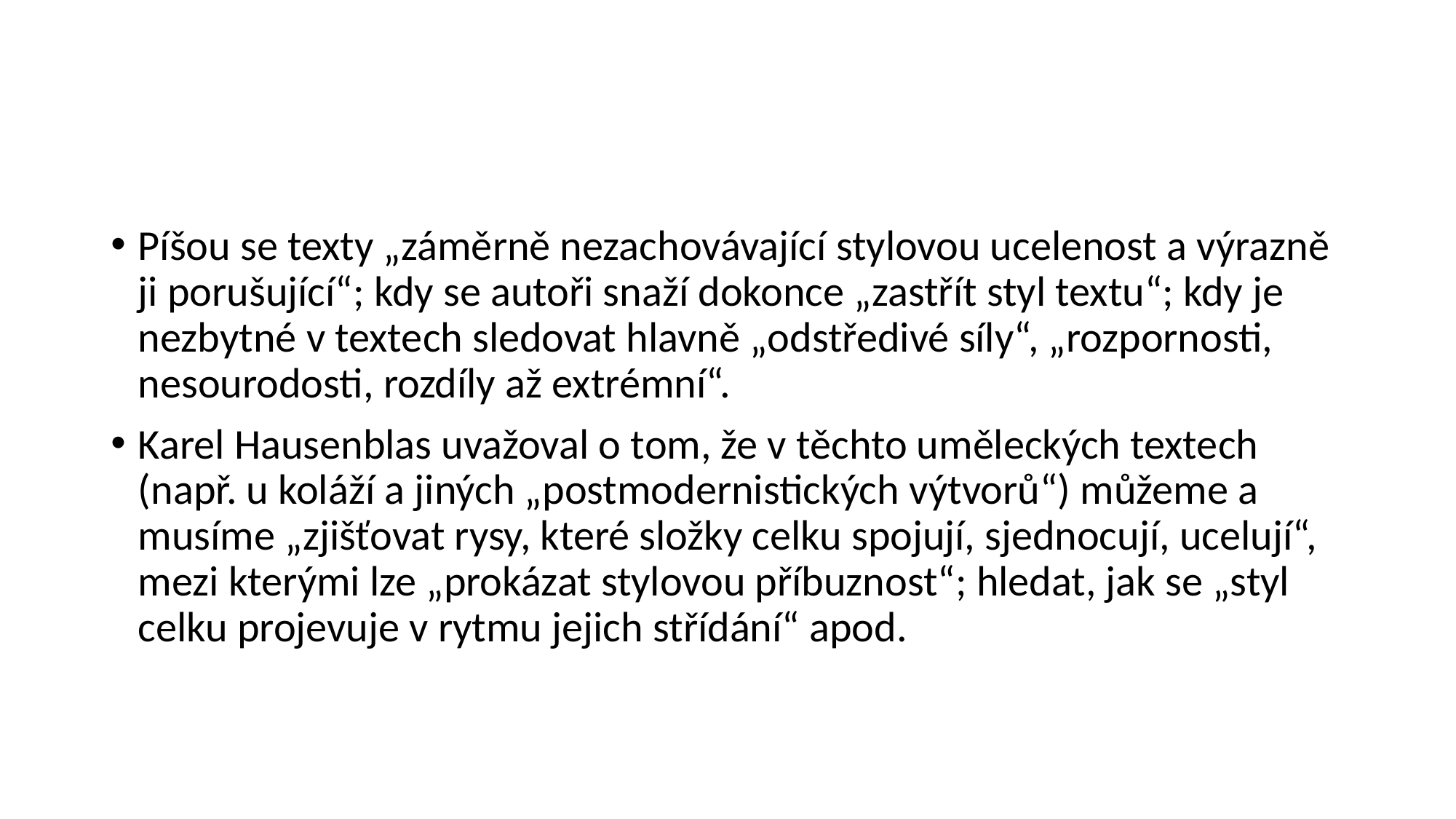

#
Píšou se texty „záměrně nezachovávající stylovou ucelenost a výrazně ji porušující“; kdy se autoři snaží dokonce „zastřít styl textu“; kdy je nezbytné v textech sledovat hlavně „odstředivé síly“, „rozpornosti, nesourodosti, rozdíly až extrémní“.
Karel Hausenblas uvažoval o tom, že v těchto uměleckých textech (např. u koláží a jiných „postmodernistických výtvorů“) můžeme a musíme „zjišťovat rysy, které složky celku spojují, sjednocují, ucelují“, mezi kterými lze „prokázat stylovou příbuznost“; hledat, jak se „styl celku projevuje v rytmu jejich střídání“ apod.